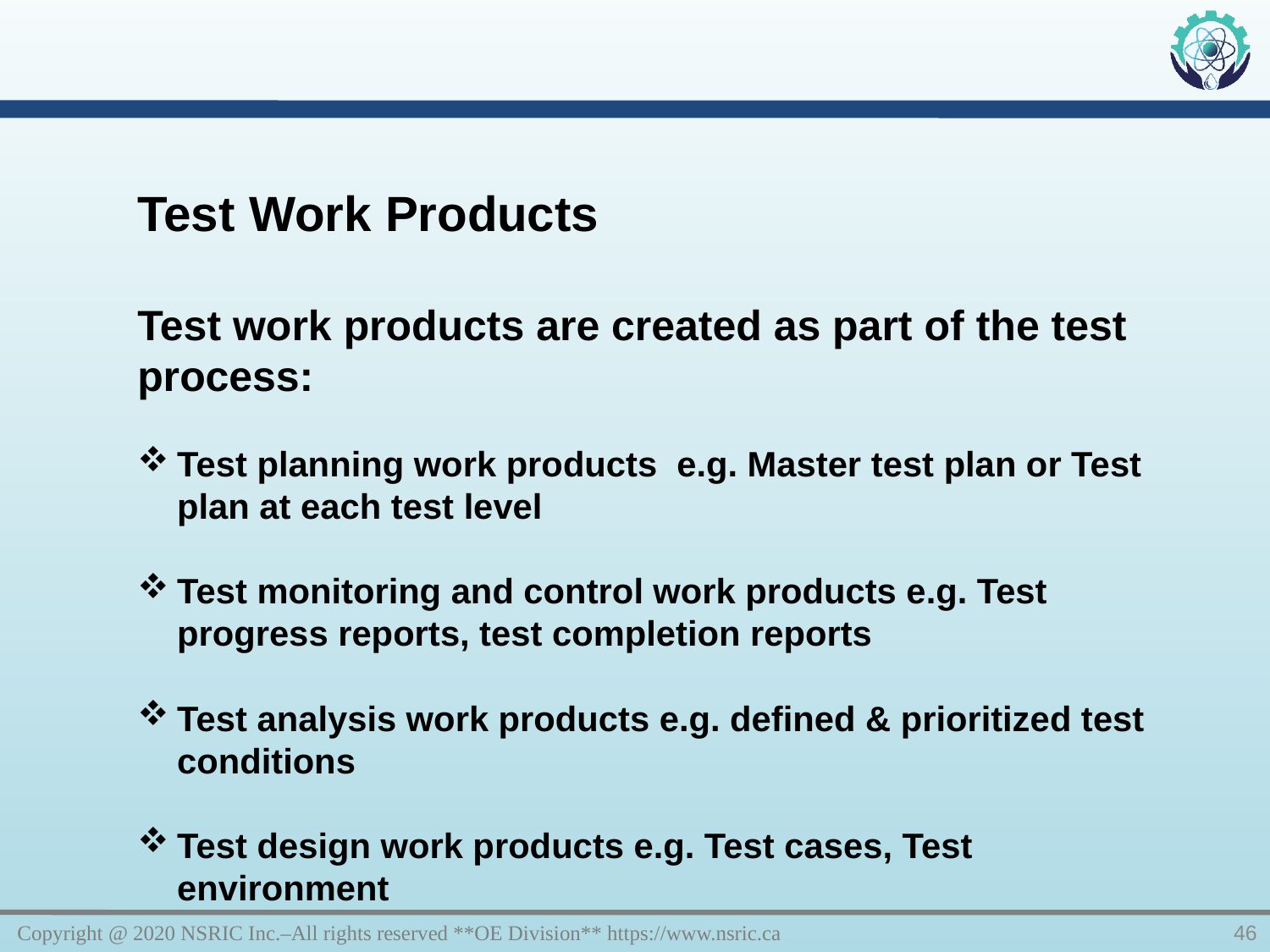

Test Work Products

Test work products are created as part of the test process:

Test planning work products  e.g. Master test plan or Test plan at each test level

Test monitoring and control work products e.g. Test progress reports, test completion reports

Test analysis work products e.g. defined & prioritized test conditions

Test design work products e.g. Test cases, Test environment
Copyright @ 2020 NSRIC Inc.–All rights reserved **OE Division** https://www.nsric.ca
46